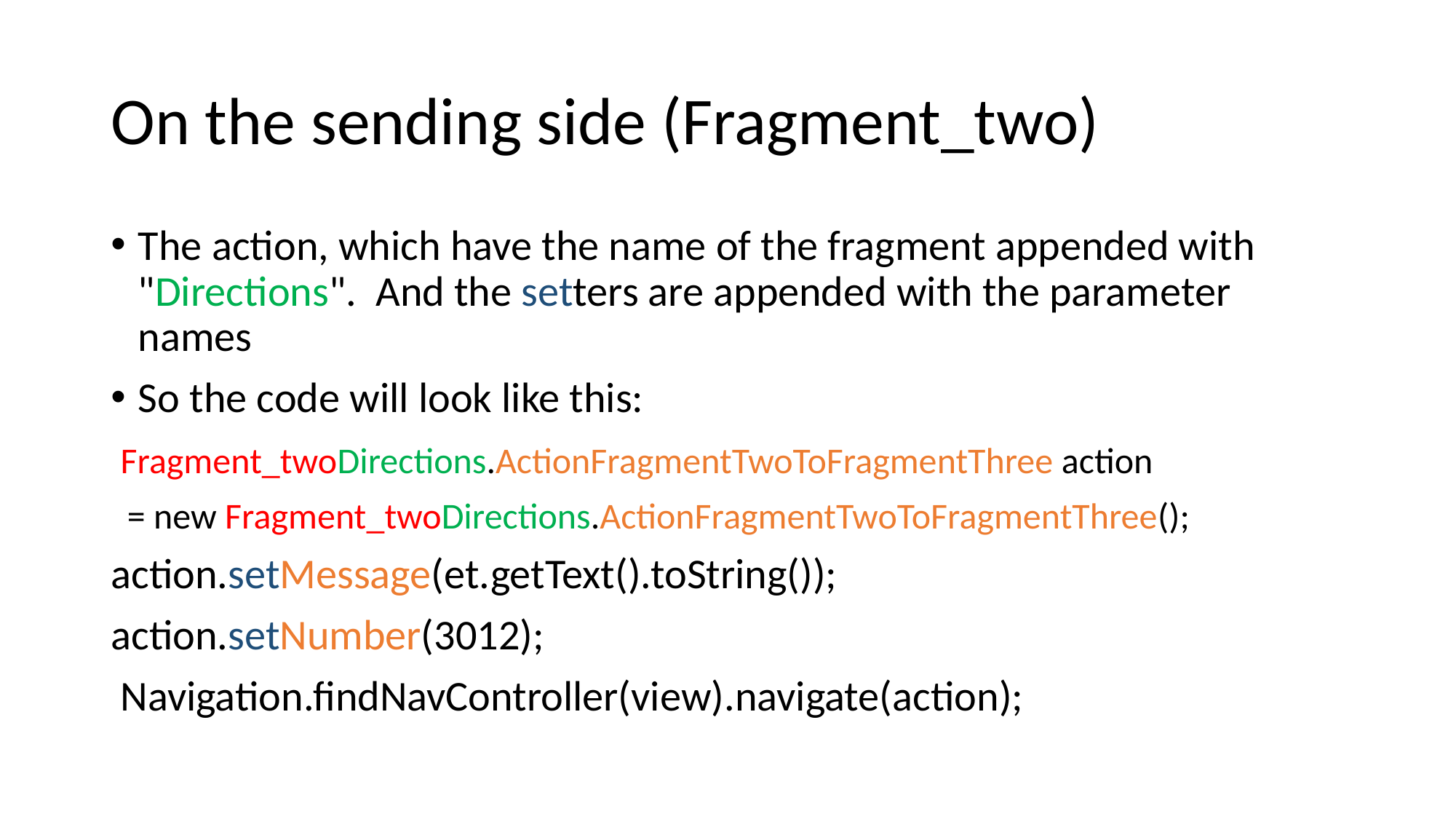

# On the sending side (Fragment_two)
The action, which have the name of the fragment appended with "Directions".  And the setters are appended with the parameter names
So the code will look like this:
 Fragment_twoDirections.ActionFragmentTwoToFragmentThree action
  = new Fragment_twoDirections.ActionFragmentTwoToFragmentThree();
action.setMessage(et.getText().toString());
action.setNumber(3012);
 Navigation.findNavController(view).navigate(action);